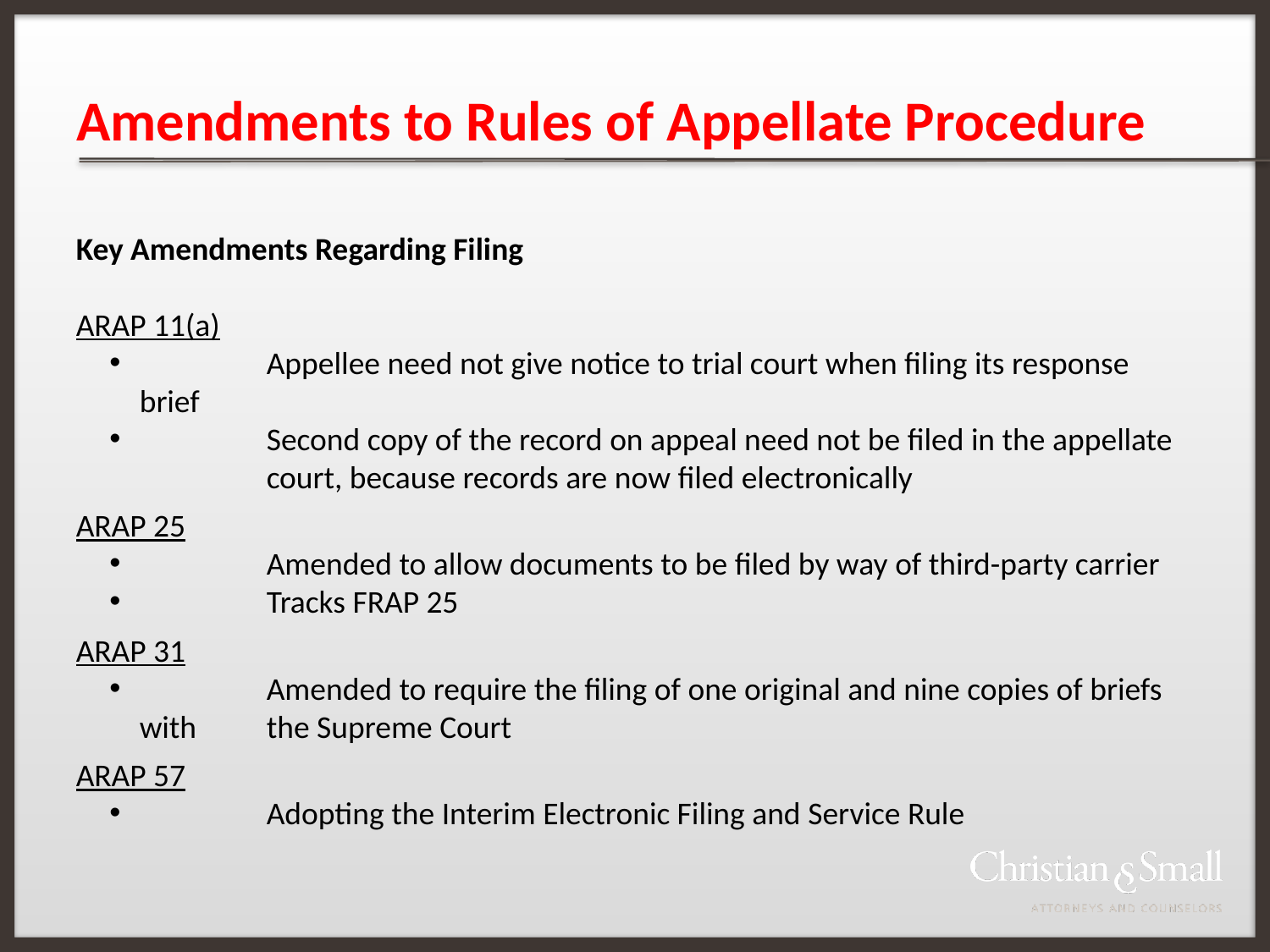

# Amendments to Rules of Appellate Procedure
Key Amendments Regarding Filing

ARAP 11(a)
 	Appellee need not give notice to trial court when filing its response brief
 	Second copy of the record on appeal need not be filed in the appellate 	court, because records are now filed electronically
ARAP 25
 	Amended to allow documents to be filed by way of third-party carrier
 	Tracks FRAP 25
ARAP 31
 	Amended to require the filing of one original and nine copies of briefs with 	the Supreme Court
ARAP 57
 	Adopting the Interim Electronic Filing and Service Rule